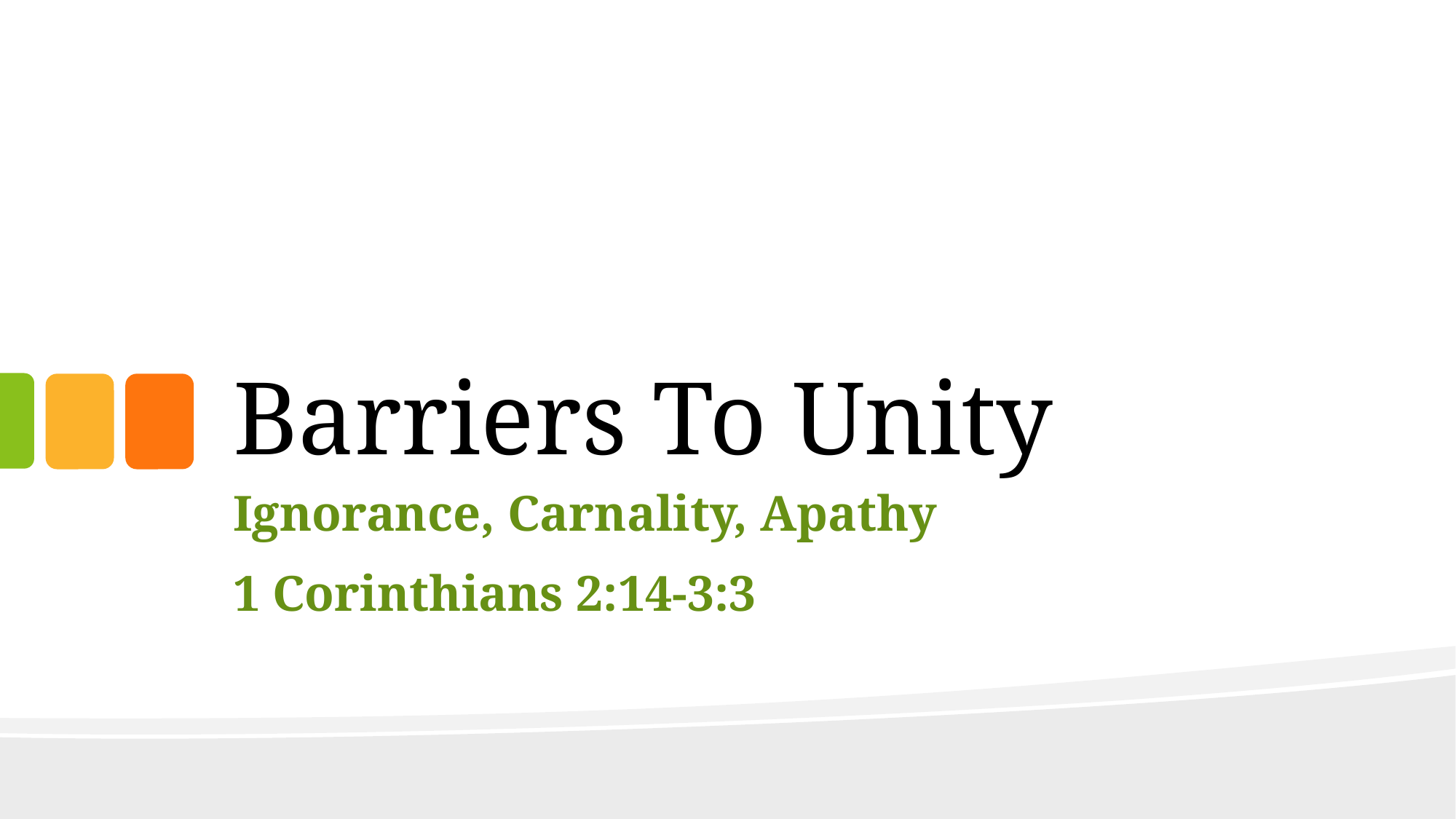

# Barriers To Unity
Ignorance, Carnality, Apathy
1 Corinthians 2:14-3:3